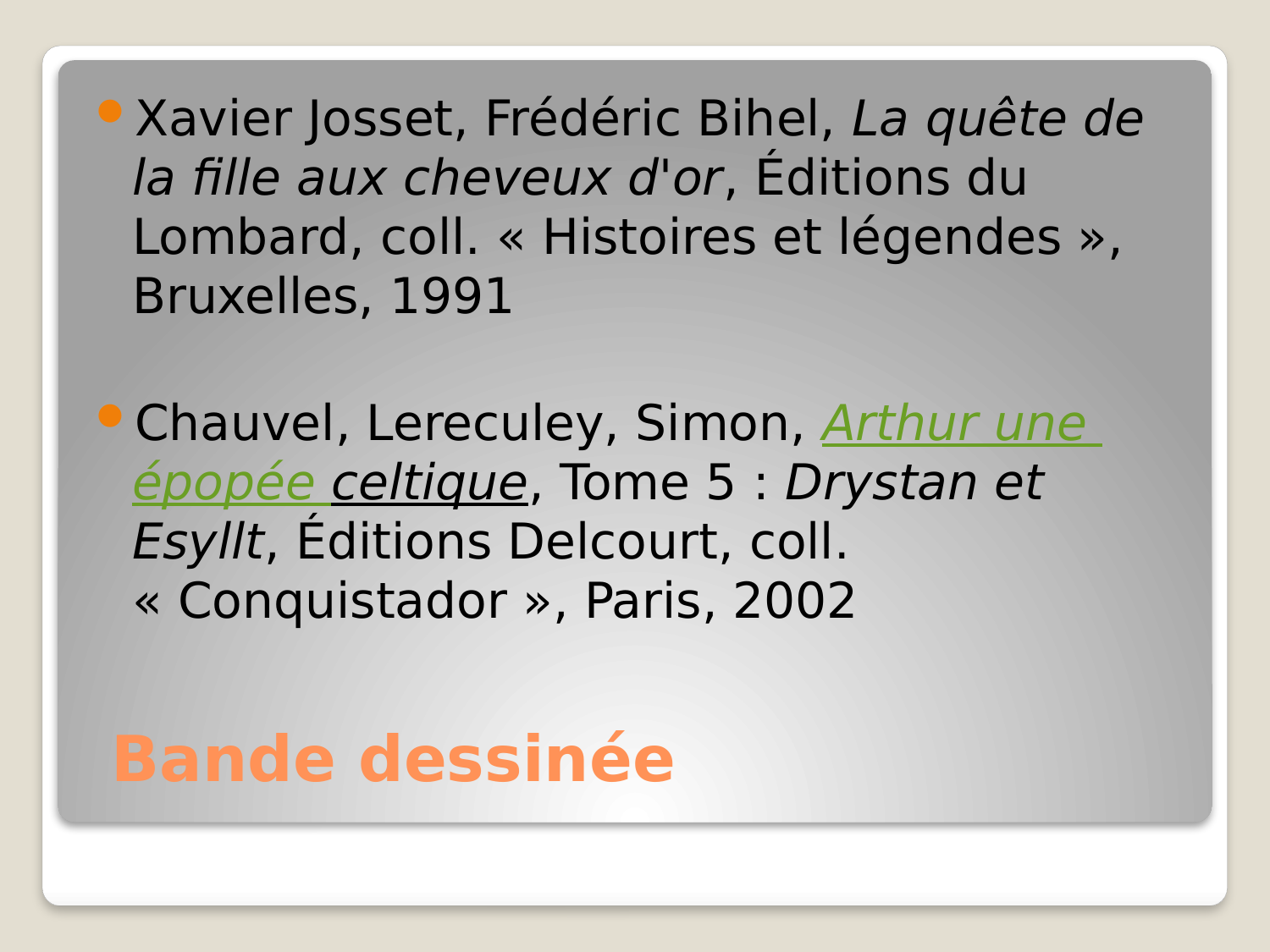

Xavier Josset, Frédéric Bihel, La quête de la fille aux cheveux d'or, Éditions du Lombard, coll. « Histoires et légendes », Bruxelles, 1991

Chauvel, Lereculey, Simon, Arthur une épopée celtique, Tome 5 : Drystan et Esyllt, Éditions Delcourt, coll. « Conquistador », Paris, 2002

# Bande dessinée